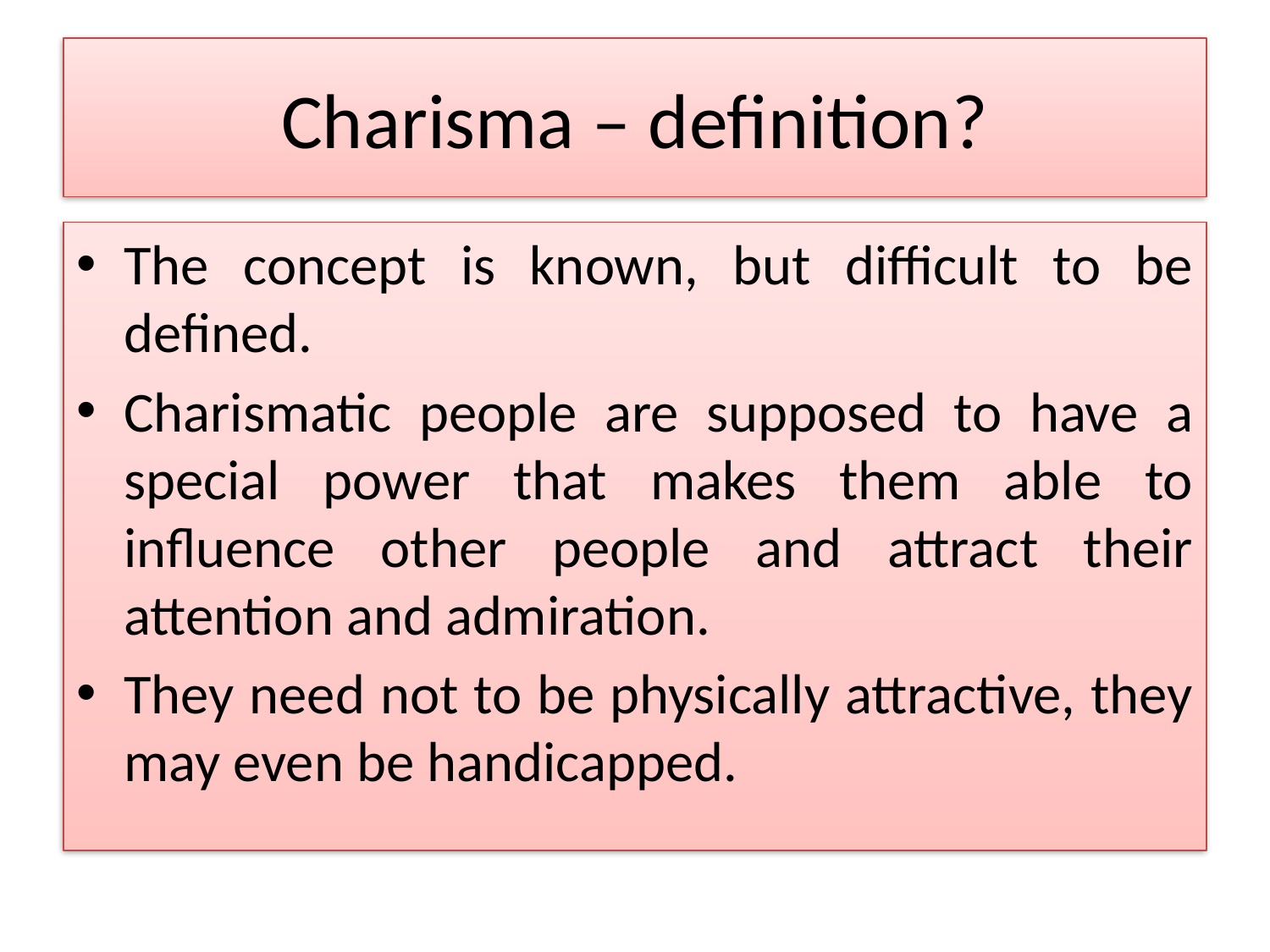

# Charisma – definition?
The concept is known, but difficult to be defined.
Charismatic people are supposed to have a special power that makes them able to influence other people and attract their attention and admiration.
They need not to be physically attractive, they may even be handicapped.